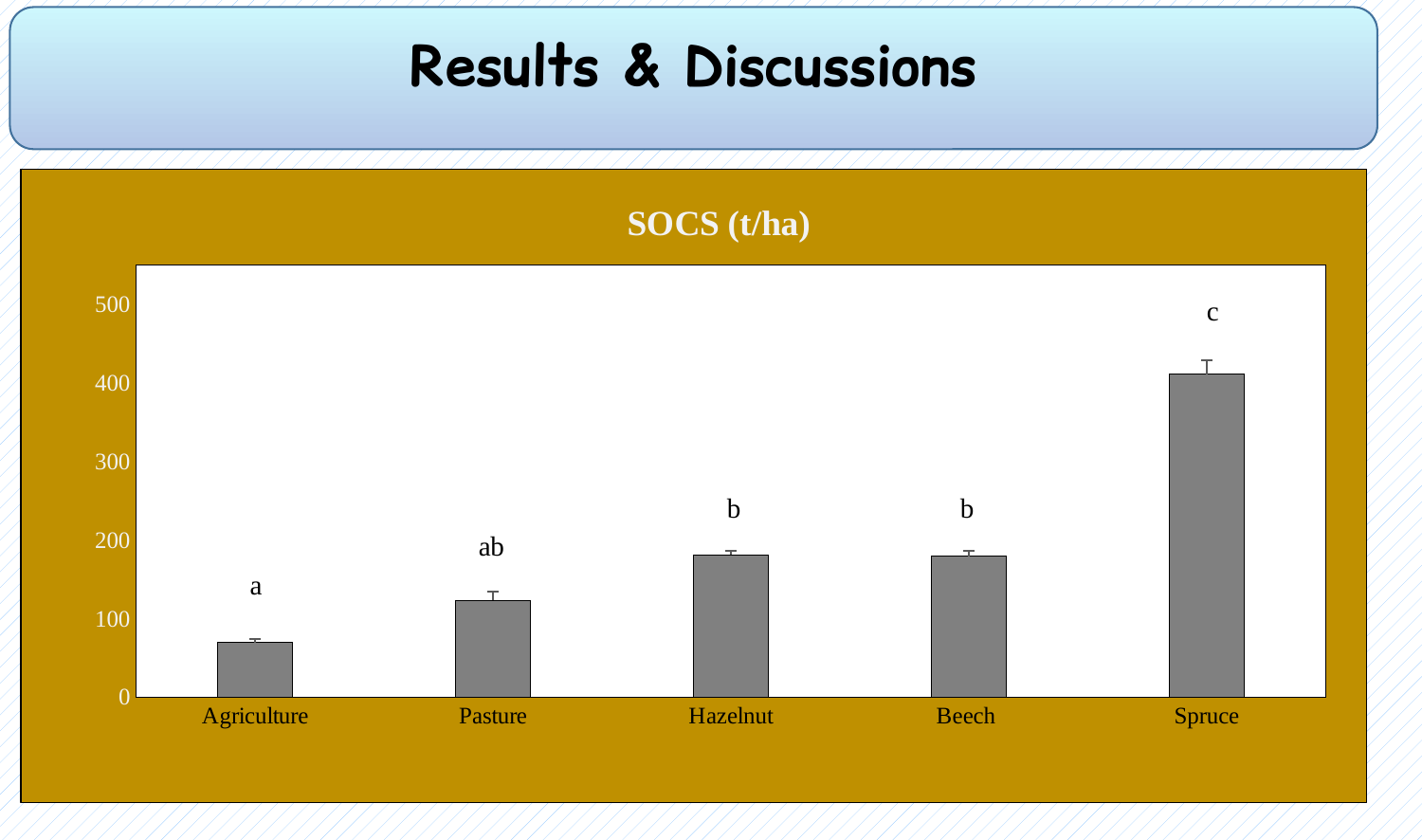

# Results & Discussions

### Chart: SOCS (t/ha)

| Category |  |
|---|---|
| Agriculture | 69.42 |
| Pasture | 123.17 |
| Hazelnut | 180.96 |
| Beech  | 179.29 |
| Spruce | 410.7 |